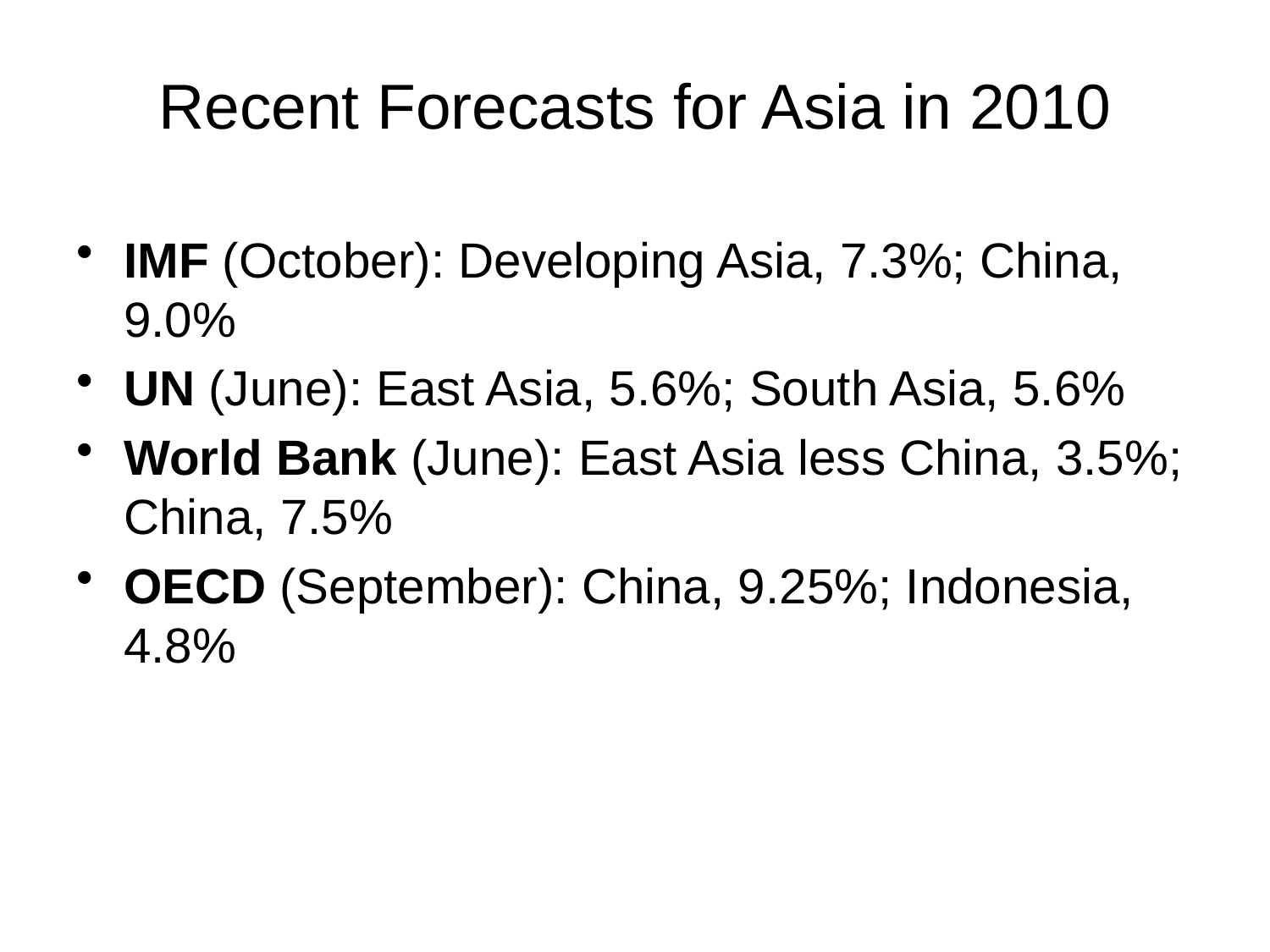

# Recent Forecasts for Asia in 2010
IMF (October): Developing Asia, 7.3%; China, 9.0%
UN (June): East Asia, 5.6%; South Asia, 5.6%
World Bank (June): East Asia less China, 3.5%; China, 7.5%
OECD (September): China, 9.25%; Indonesia, 4.8%